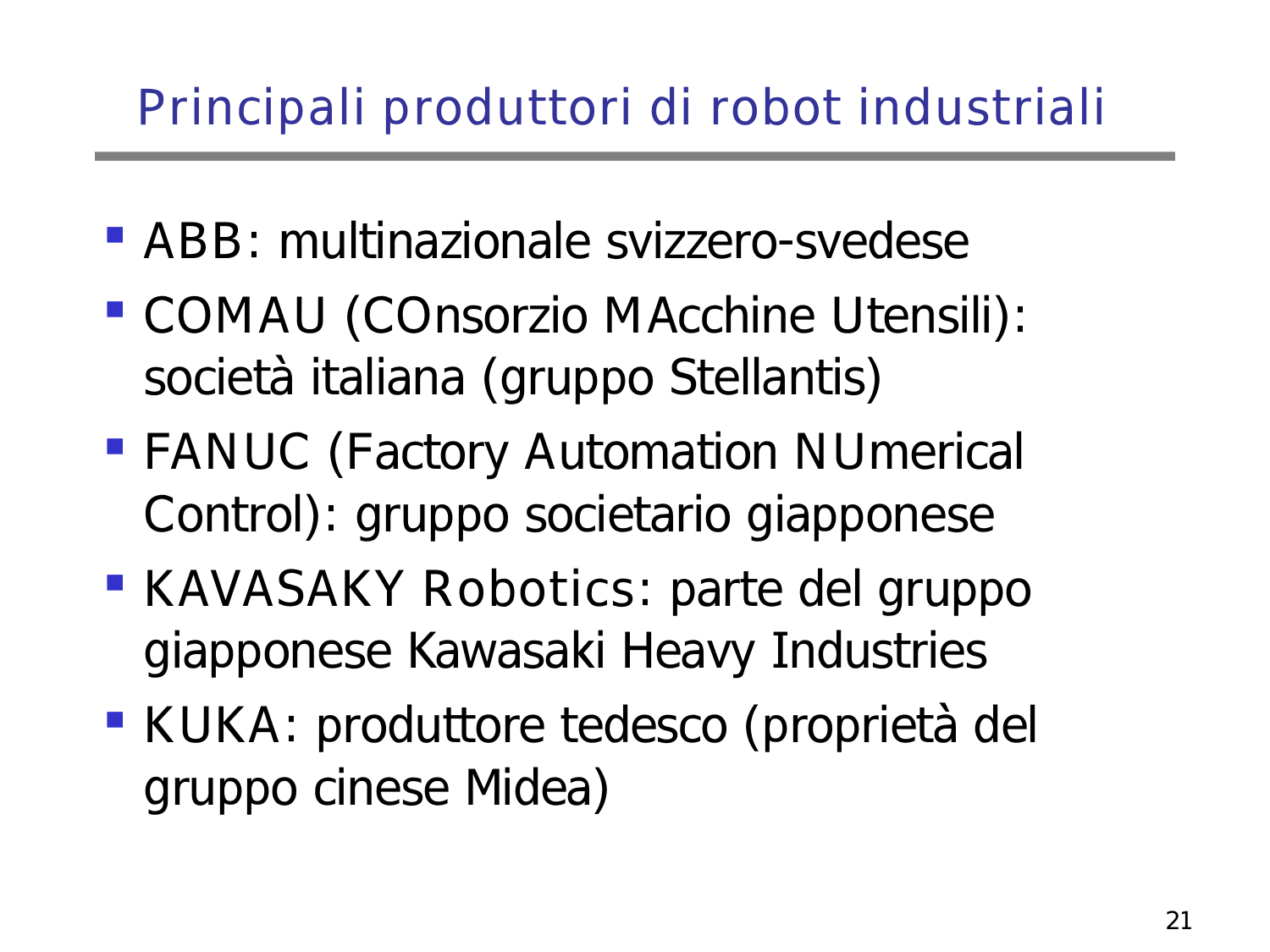

Principali produttori di robot industriali

ABB: multinazionale svizzero-svedese
COMAU (COnsorzio MAcchine Utensili): società italiana (gruppo Stellantis)
FANUC (Factory Automation NUmerical Control): gruppo societario giapponese
KAVASAKY Robotics: parte del gruppo giapponese Kawasaki Heavy Industries
KUKA: produttore tedesco (proprietà del gruppo cinese Midea)
21